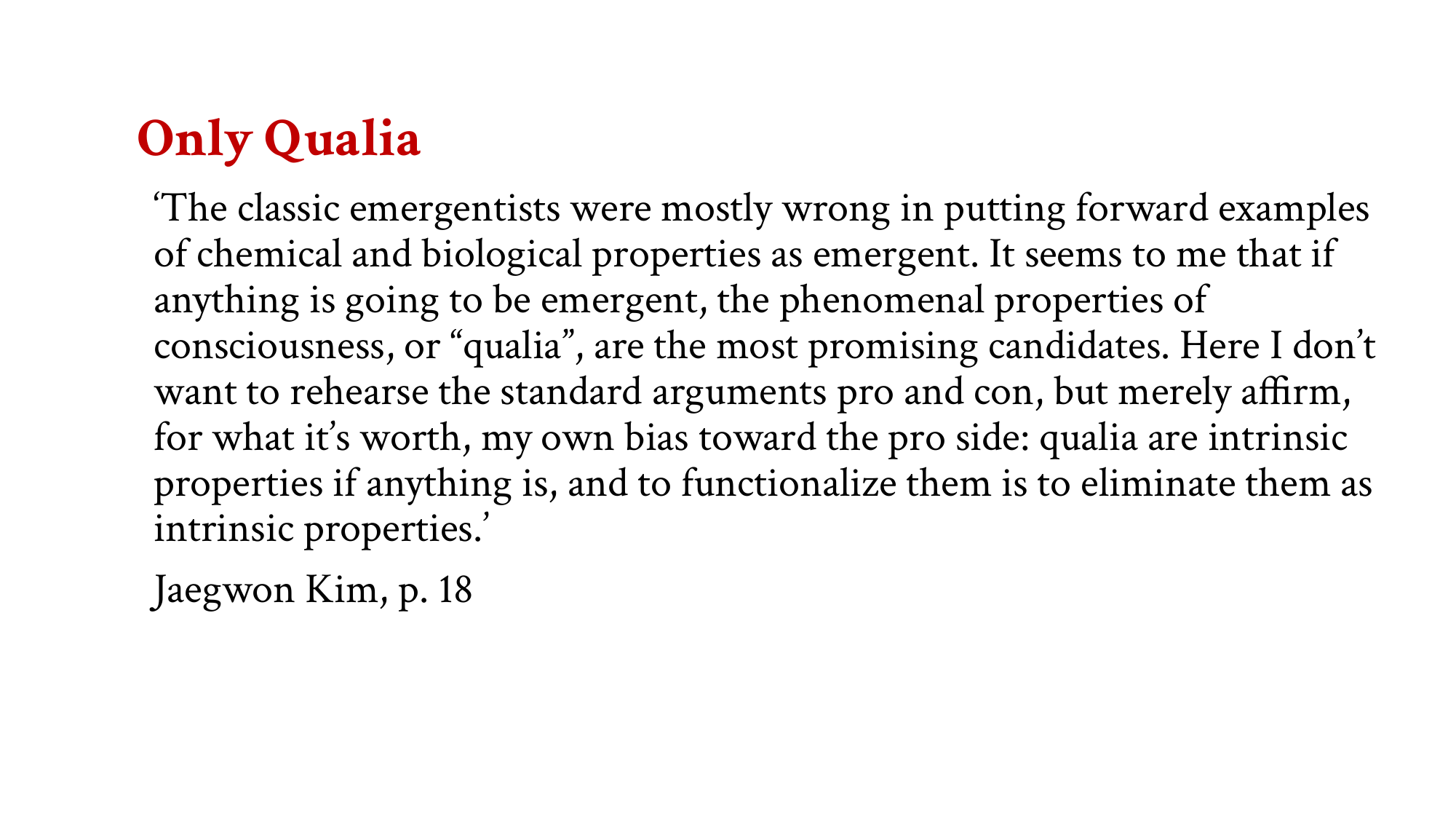

# Only Qualia
‘The classic emergentists were mostly wrong in putting forward examples of chemical and biological properties as emergent. It seems to me that if anything is going to be emergent, the phenomenal properties of consciousness, or “qualia”, are the most promising candidates. Here I don’t want to rehearse the standard arguments pro and con, but merely affirm, for what it’s worth, my own bias toward the pro side: qualia are intrinsic properties if anything is, and to functionalize them is to eliminate them as intrinsic properties.’
Jaegwon Kim, p. 18